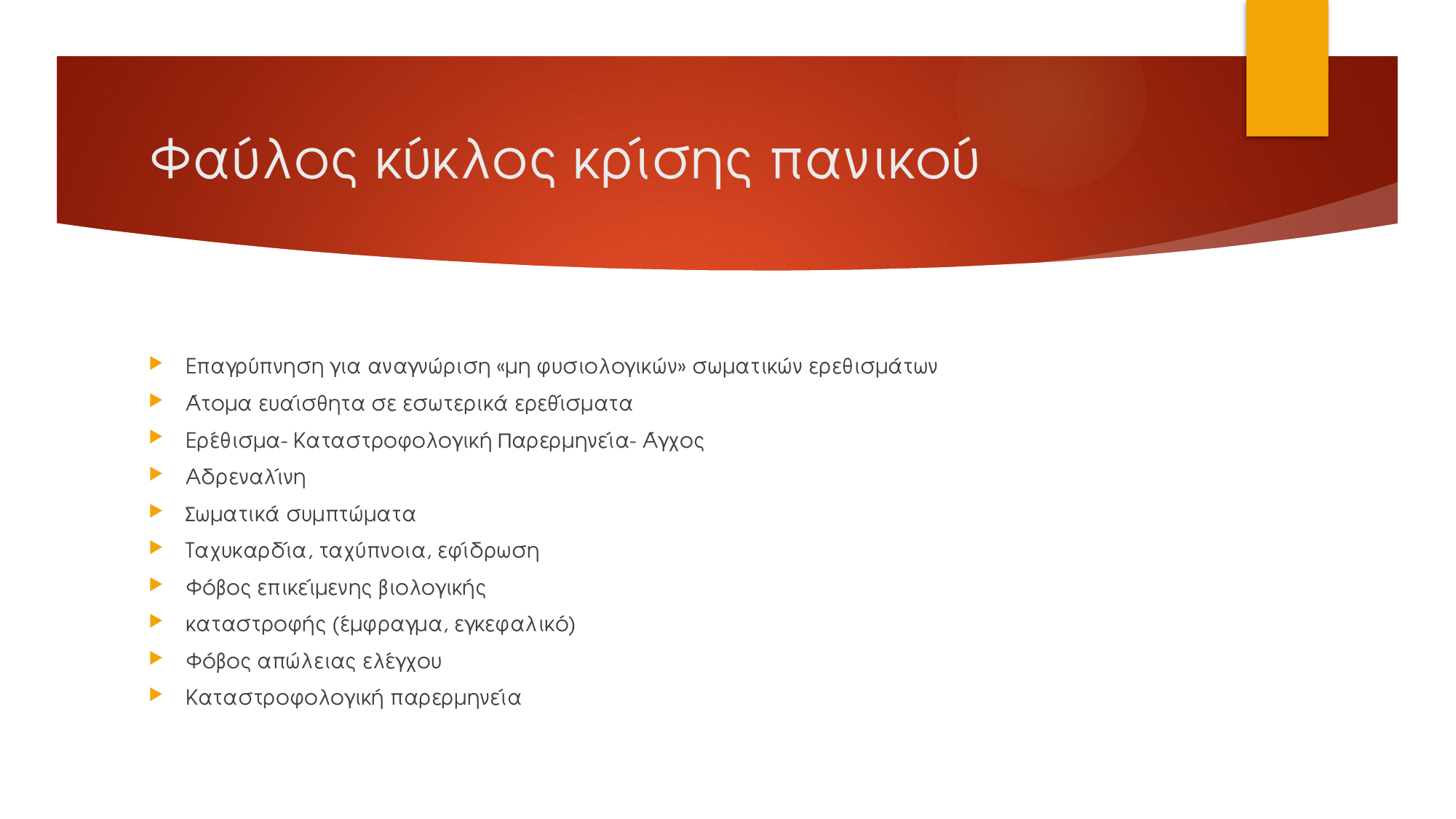

# Φαύλος κύκλος κρίσης πανικού

Επαγρύπνηση για αναγνώριση «μη φυσιολογικών» σωματικών ερεθισμάτων
Άτομα ευαίσθητα σε εσωτερικά ερεθίσματα
Ερέθισμα- Καταστροφολογική Παρερμηνεία- Άγχος
Αδρεναλίνη
Σωματικά συμπτώματα
Ταχυκαρδία, ταχύπνοια, εφίδρωση
Φόβος επικείμενης βιολογικής
καταστροφής (έμφραγμα, εγκεφαλικό)
Φόβος απώλειας ελέγχου
Καταστροφολογική παρερμηνεία